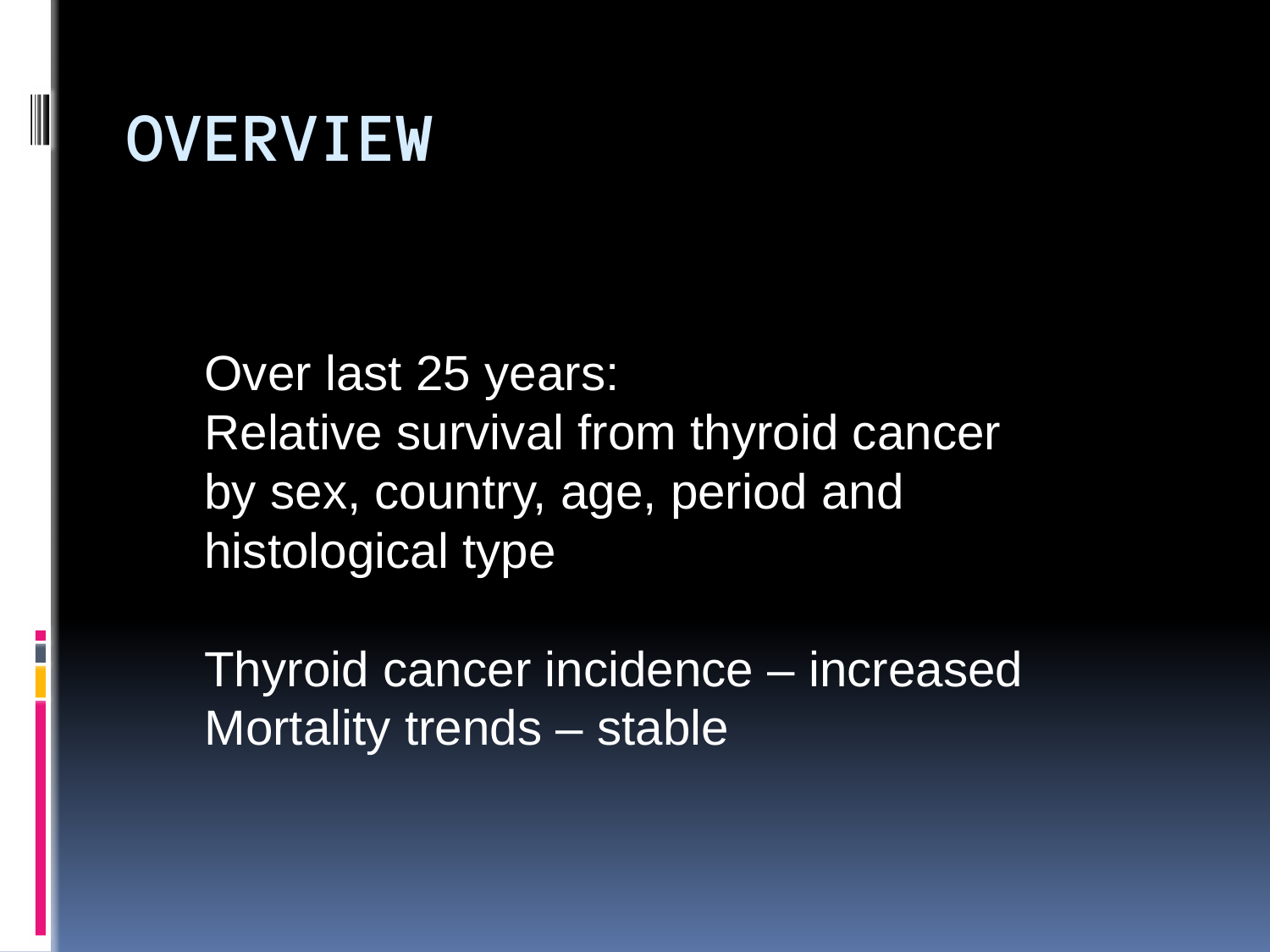

# Overview
Over last 25 years:
Relative survival from thyroid cancer by sex, country, age, period and histological type

Thyroid cancer incidence – increased
Mortality trends – stable